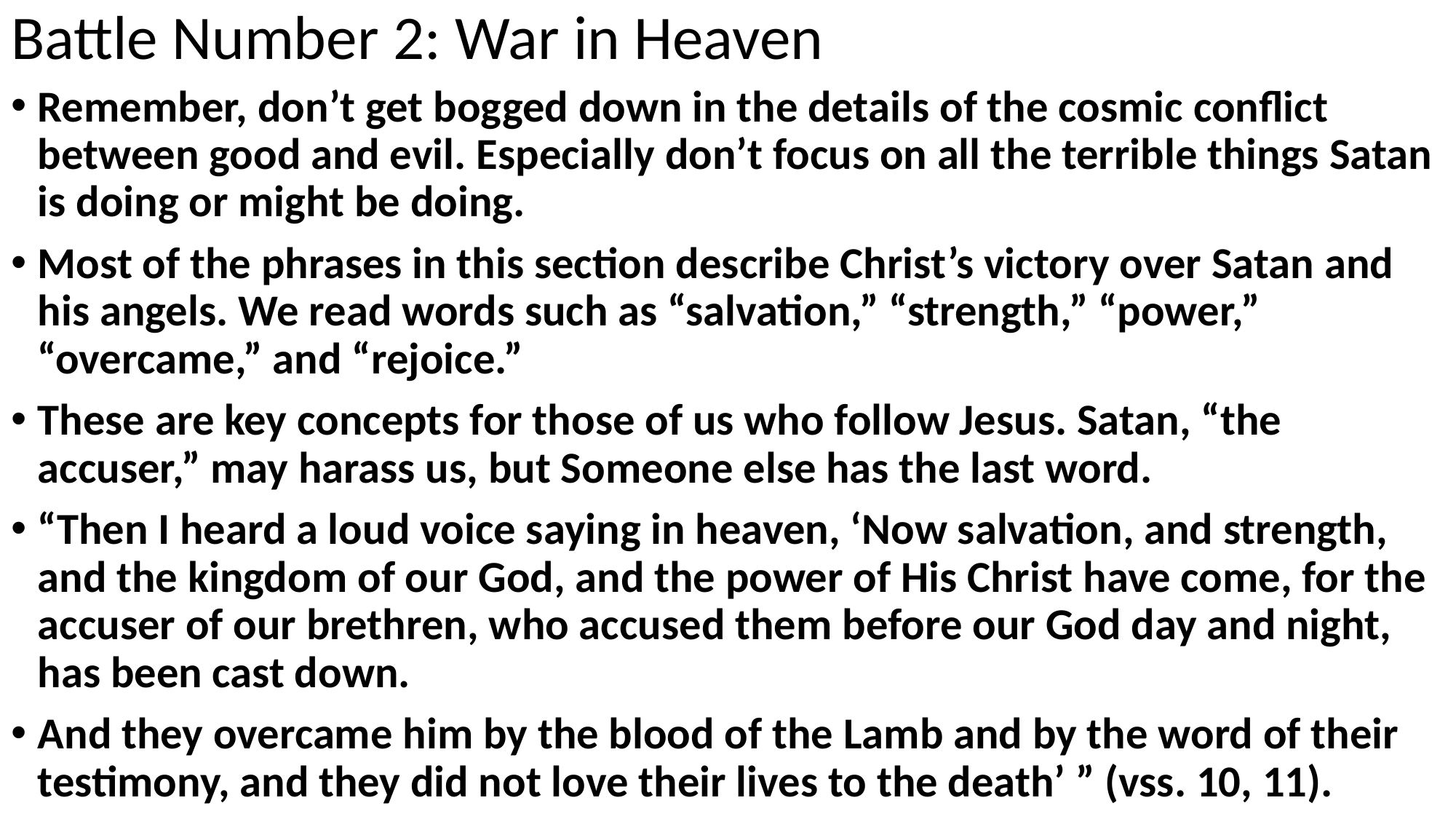

# Battle Number 2: War in Heaven
Remember, don’t get bogged down in the details of the cosmic conflict between good and evil. Especially don’t focus on all the terrible things Satan is doing or might be doing.
Most of the phrases in this section describe Christ’s victory over Satan and his angels. We read words such as “salvation,” “strength,” “power,” “overcame,” and “rejoice.”
These are key concepts for those of us who follow Jesus. Satan, “the accuser,” may harass us, but Someone else has the last word.
“Then I heard a loud voice saying in heaven, ‘Now salvation, and strength, and the kingdom of our God, and the power of His Christ have come, for the accuser of our brethren, who accused them before our God day and night, has been cast down.
And they overcame him by the blood of the Lamb and by the word of their testimony, and they did not love their lives to the death’ ” (vss. 10, 11).